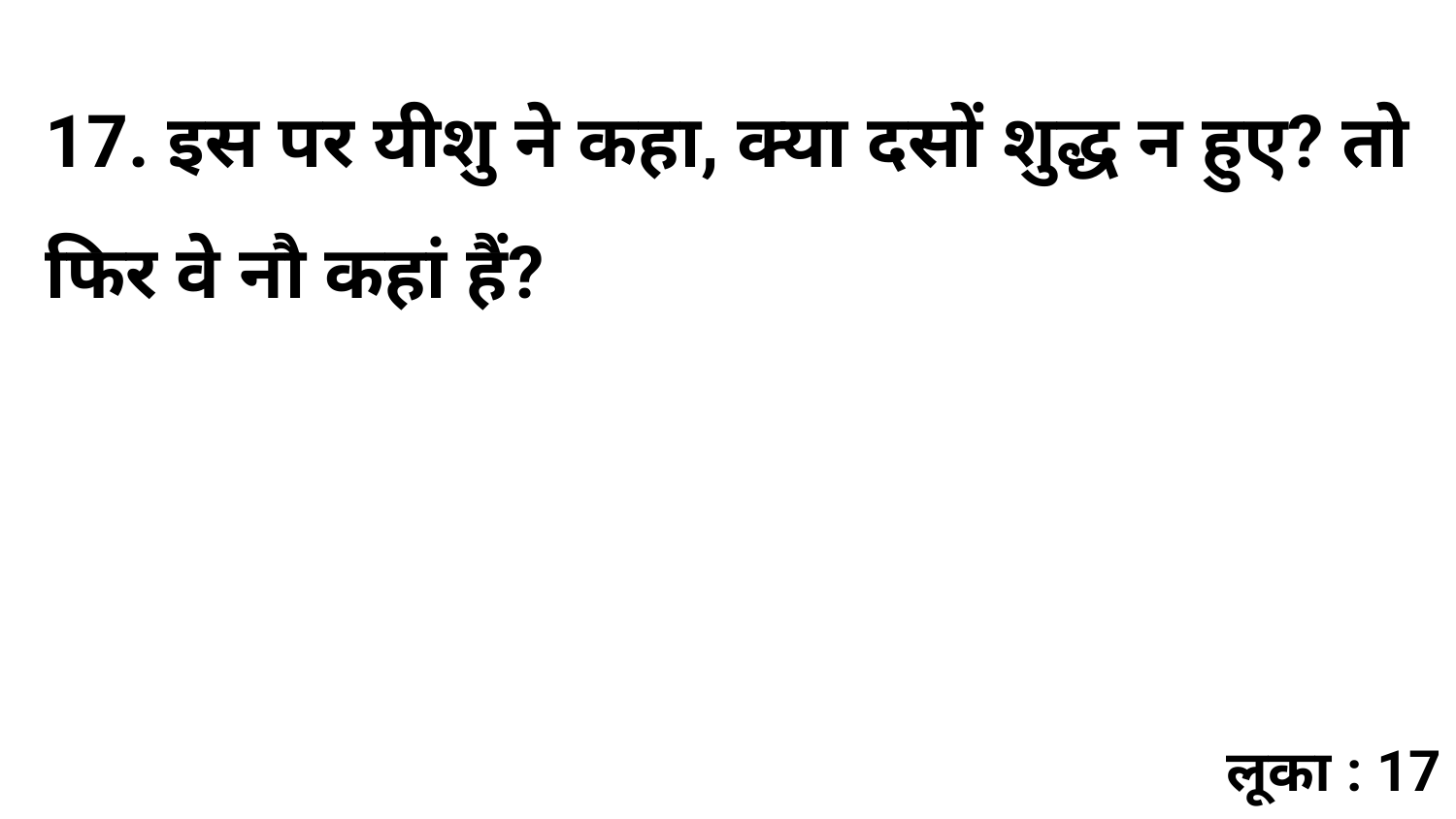

17. इस पर यीशु ने कहा, क्या दसों शुद्ध न हुए? तो फिर वे नौ कहां हैं?
लूका : 17